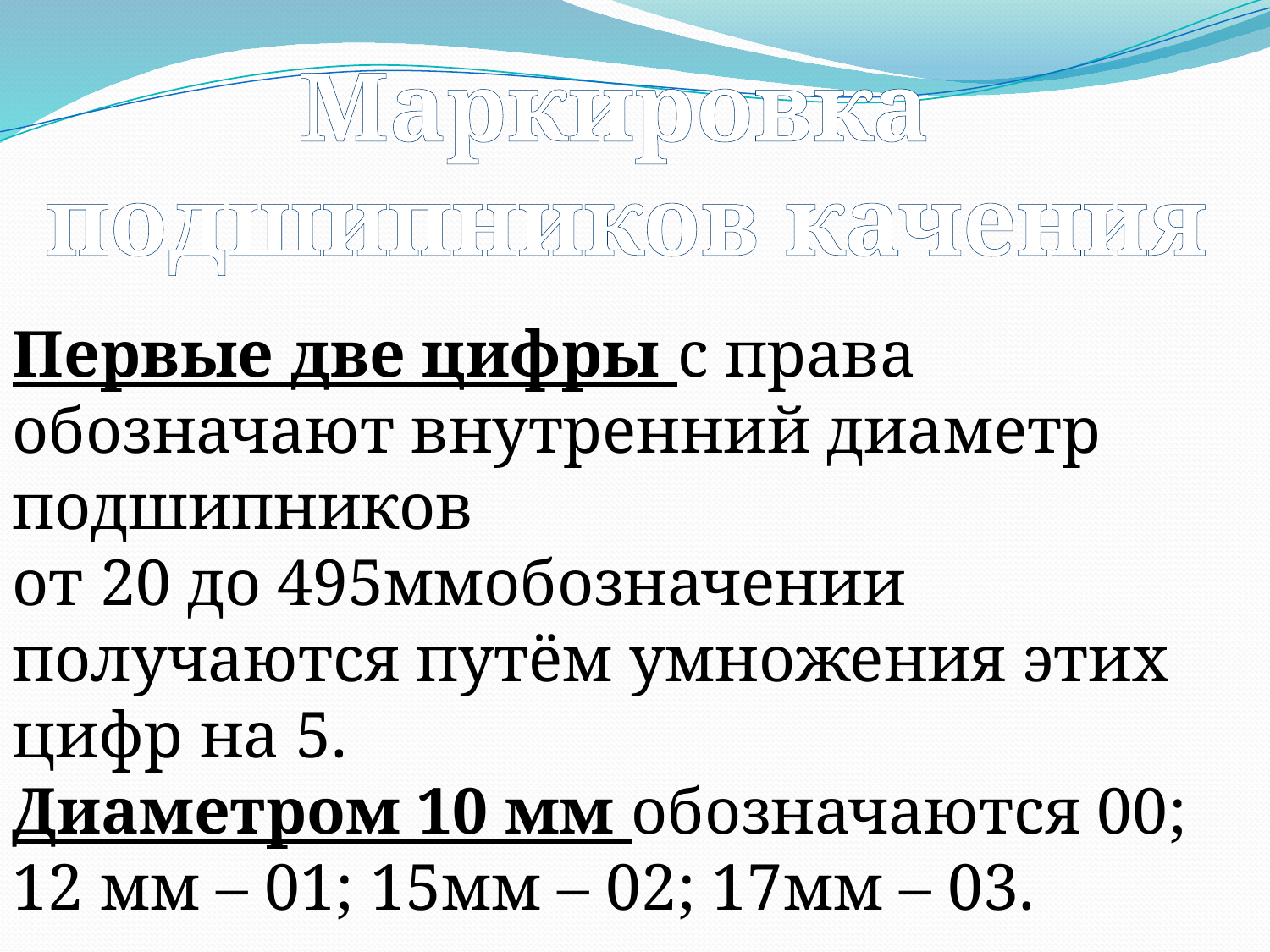

Маркировка
подшипников качения
Первые две цифры с права обозначают внутренний диаметр подшипников
от 20 до 495ммобозначении получаются путём умножения этих цифр на 5.
Диаметром 10 мм обозначаются 00; 12 мм – 01; 15мм – 02; 17мм – 03.